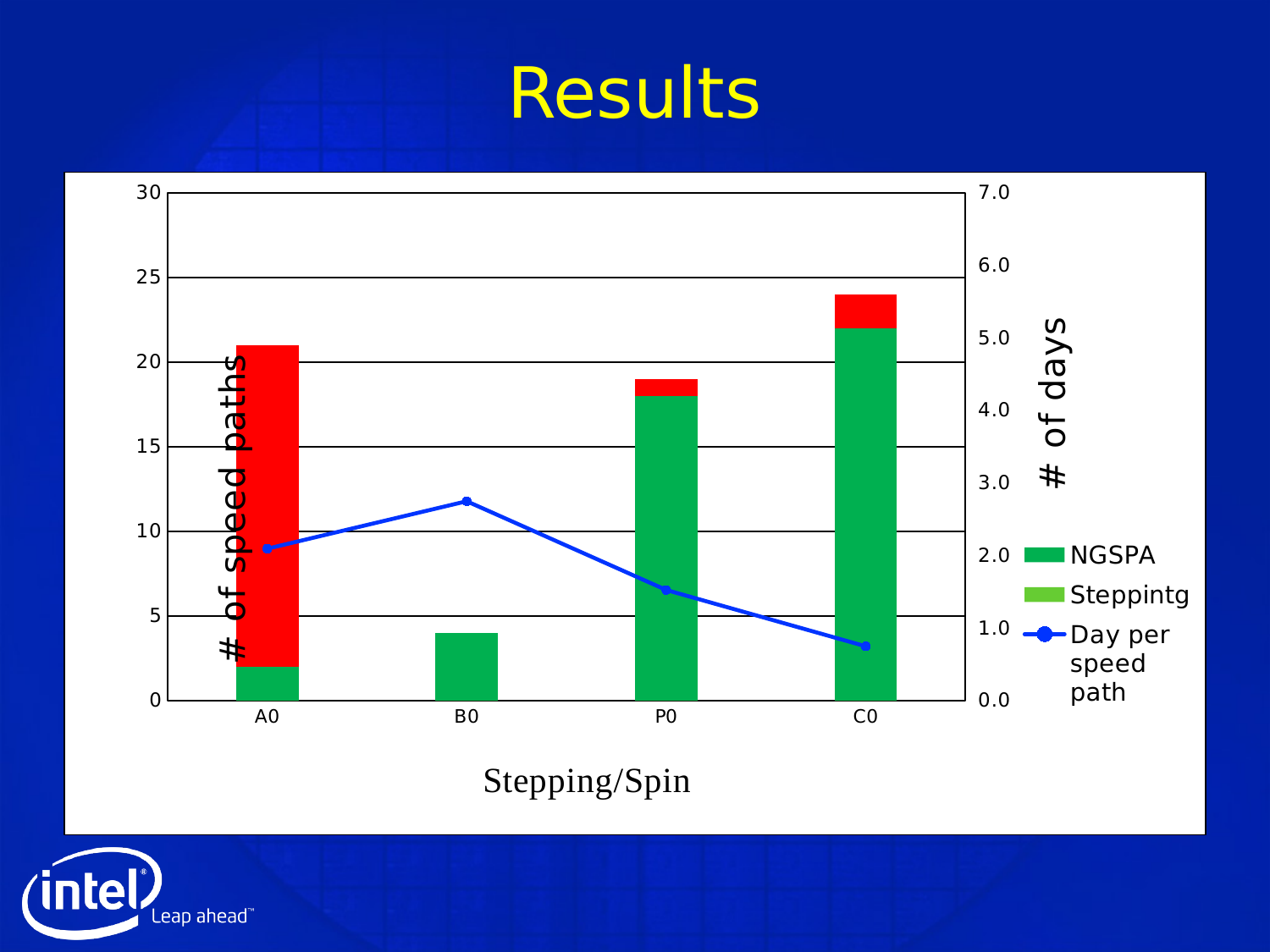

# Results

### Chart

| Category | Steppintg | NGSPA | LADA | Day per speed path |
|---|---|---|---|---|
| A0 | 0.0 | 2.0 | 19.0 | 2.0952380952380953 |
| B0 | 0.0 | 4.0 | 0.0 | 2.75 |
| P0 | 0.0 | 18.0 | 1.0 | 1.5263157894736843 |
| C0 | 0.0 | 22.0 | 2.0 | 0.75 |